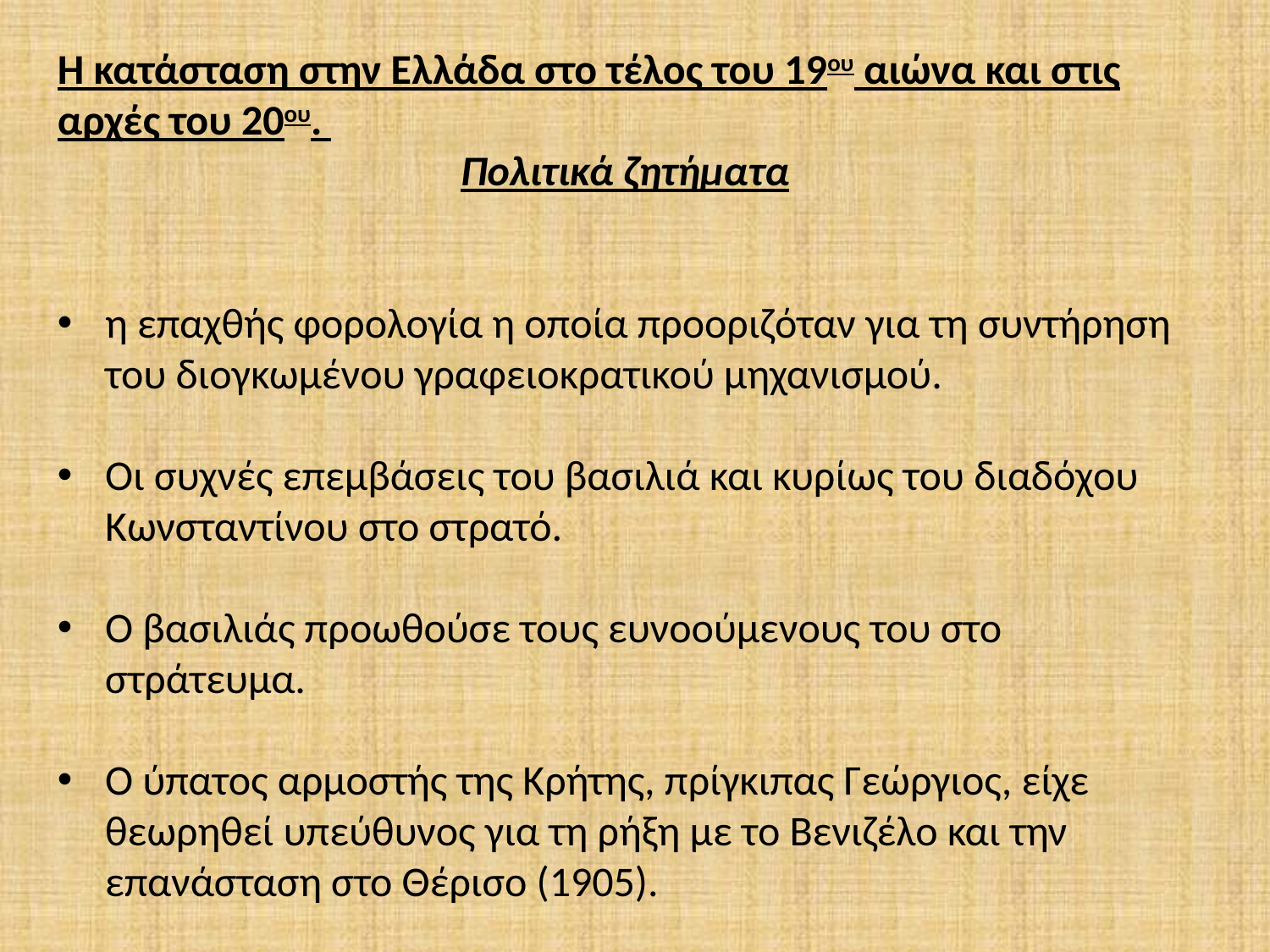

Η κατάσταση στην Ελλάδα στο τέλος του 19ου αιώνα και στις αρχές του 20ου.
Πολιτικά ζητήματα

η επαχθής φορολογία η οποία προοριζόταν για τη συντήρηση του διογκωμένου γραφειοκρατικού μηχανισμού.

Οι συχνές επεμβάσεις του βασιλιά και κυρίως του διαδόχου Κωνσταντίνου στο στρατό.

Ο βασιλιάς προωθούσε τους ευνοούμενους του στο στράτευμα.

Ο ύπατος αρμοστής της Κρήτης, πρίγκιπας Γεώργιος, είχε θεωρηθεί υπεύθυνος για τη ρήξη με το Βενιζέλο και την επανάσταση στο Θέρισο (1905).